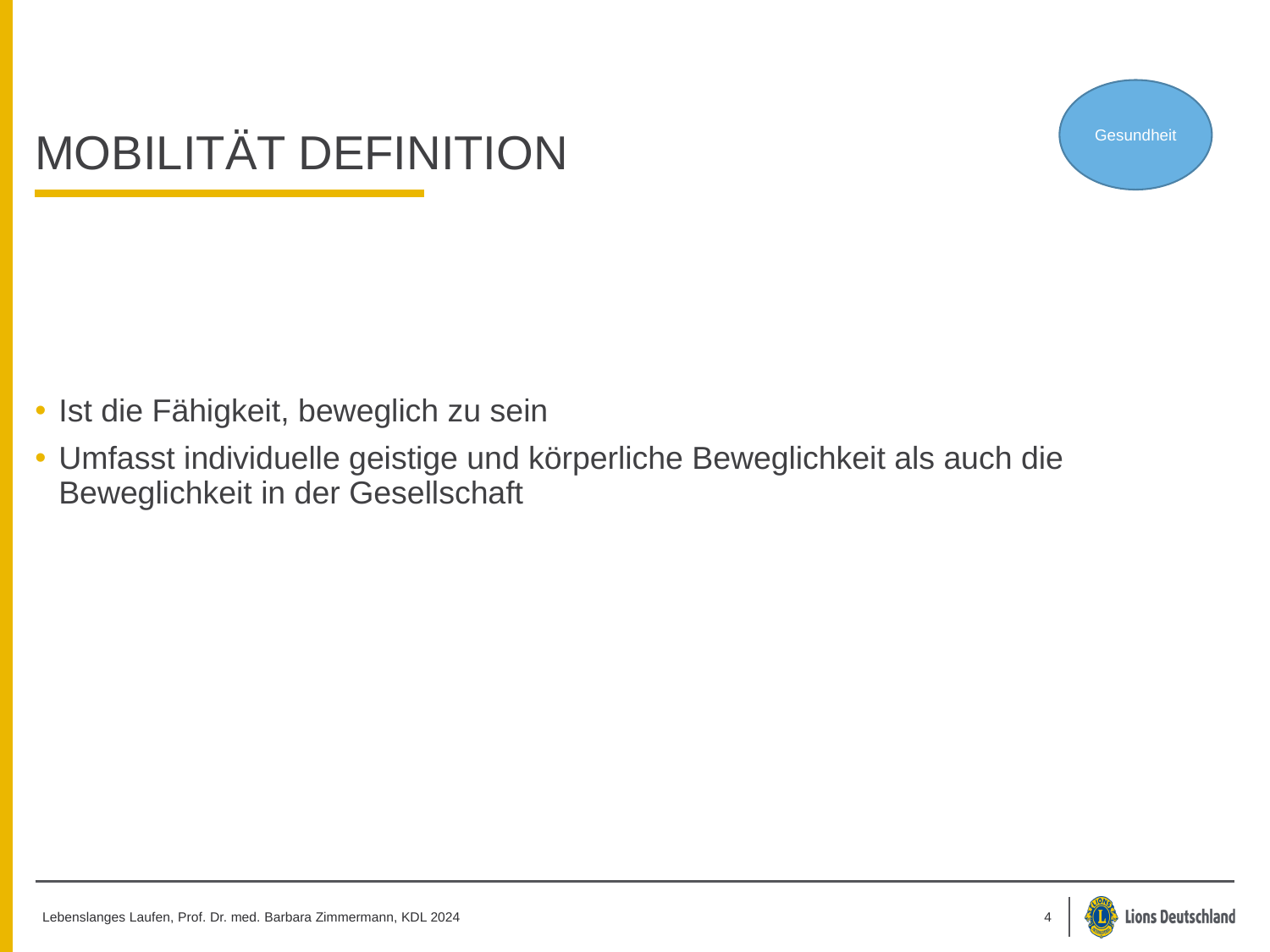

# Mobilität Definition
Gesundheit
Ist die Fähigkeit, beweglich zu sein
Umfasst individuelle geistige und körperliche Beweglichkeit als auch die Beweglichkeit in der Gesellschaft

  Lebenslanges Laufen, Prof. Dr. med. Barbara Zimmermann, KDL 2024
4